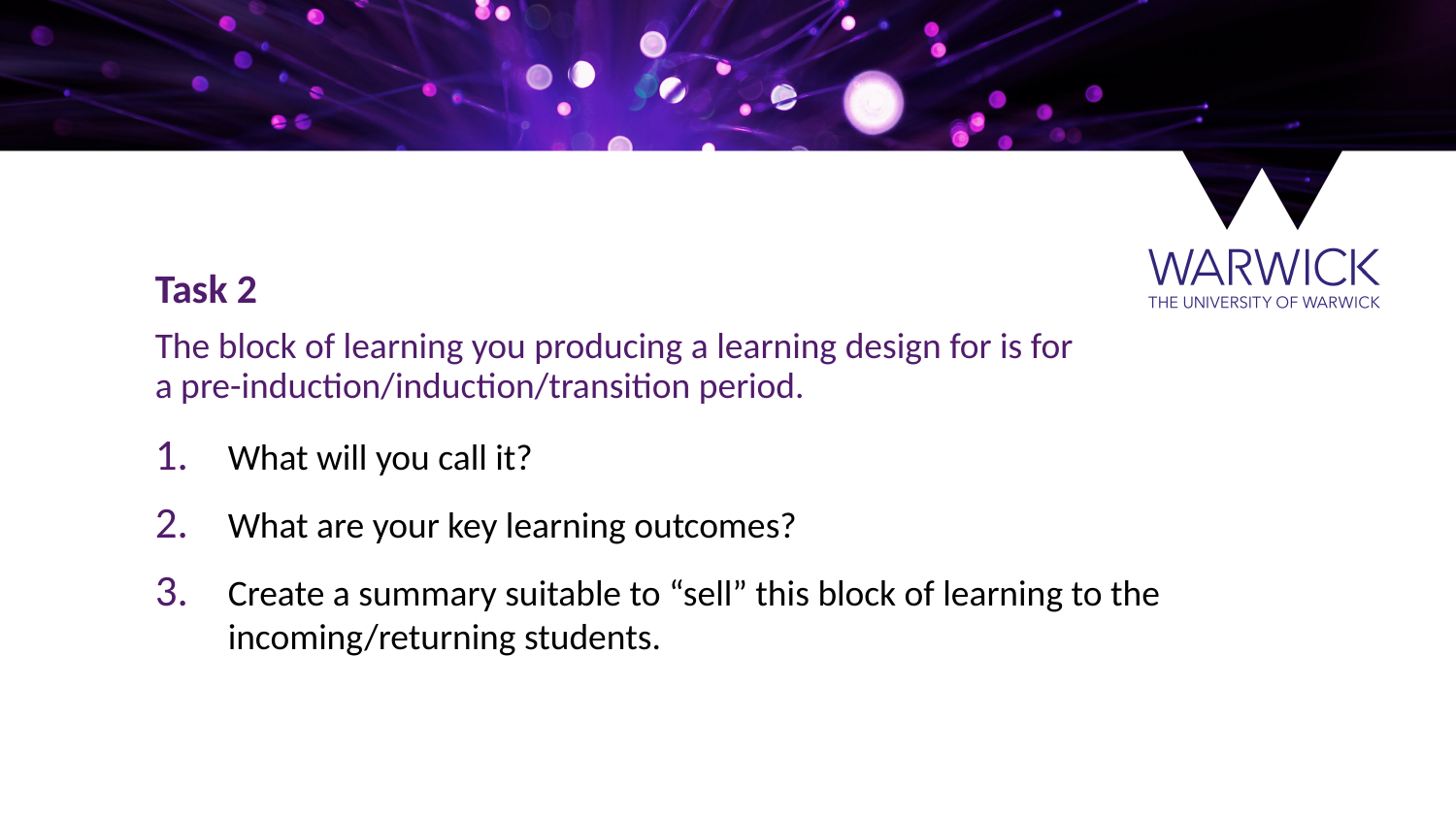

Task 2
The block of learning you producing a learning design for is for a pre-induction/induction/transition period.
What will you call it?
What are your key learning outcomes?
Create a summary suitable to “sell” this block of learning to the incoming/returning students.